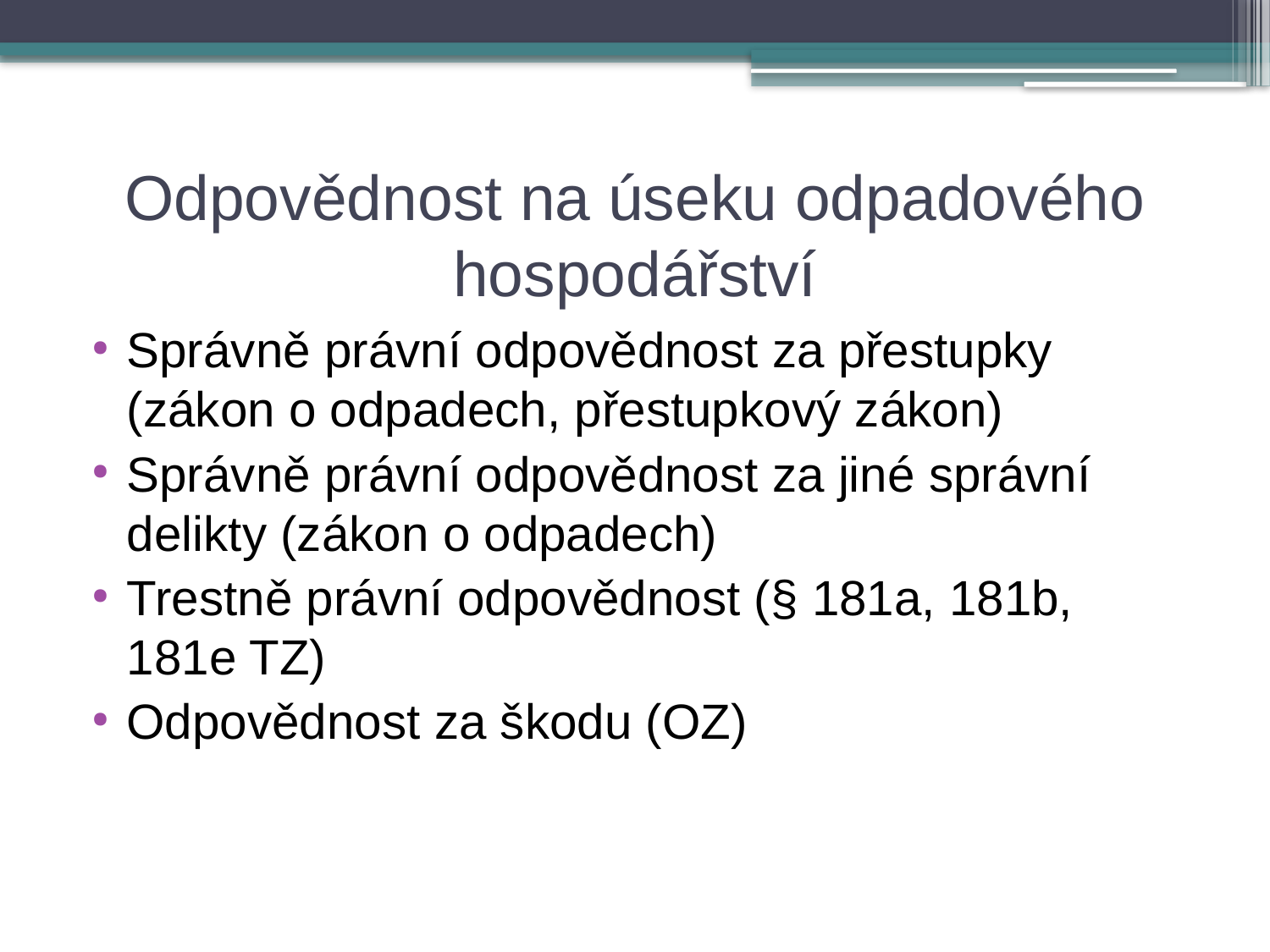

# Odpovědnost na úseku odpadového hospodářství
Správně právní odpovědnost za přestupky (zákon o odpadech, přestupkový zákon)
Správně právní odpovědnost za jiné správní delikty (zákon o odpadech)
Trestně právní odpovědnost (§ 181a, 181b, 181e TZ)
Odpovědnost za škodu (OZ)